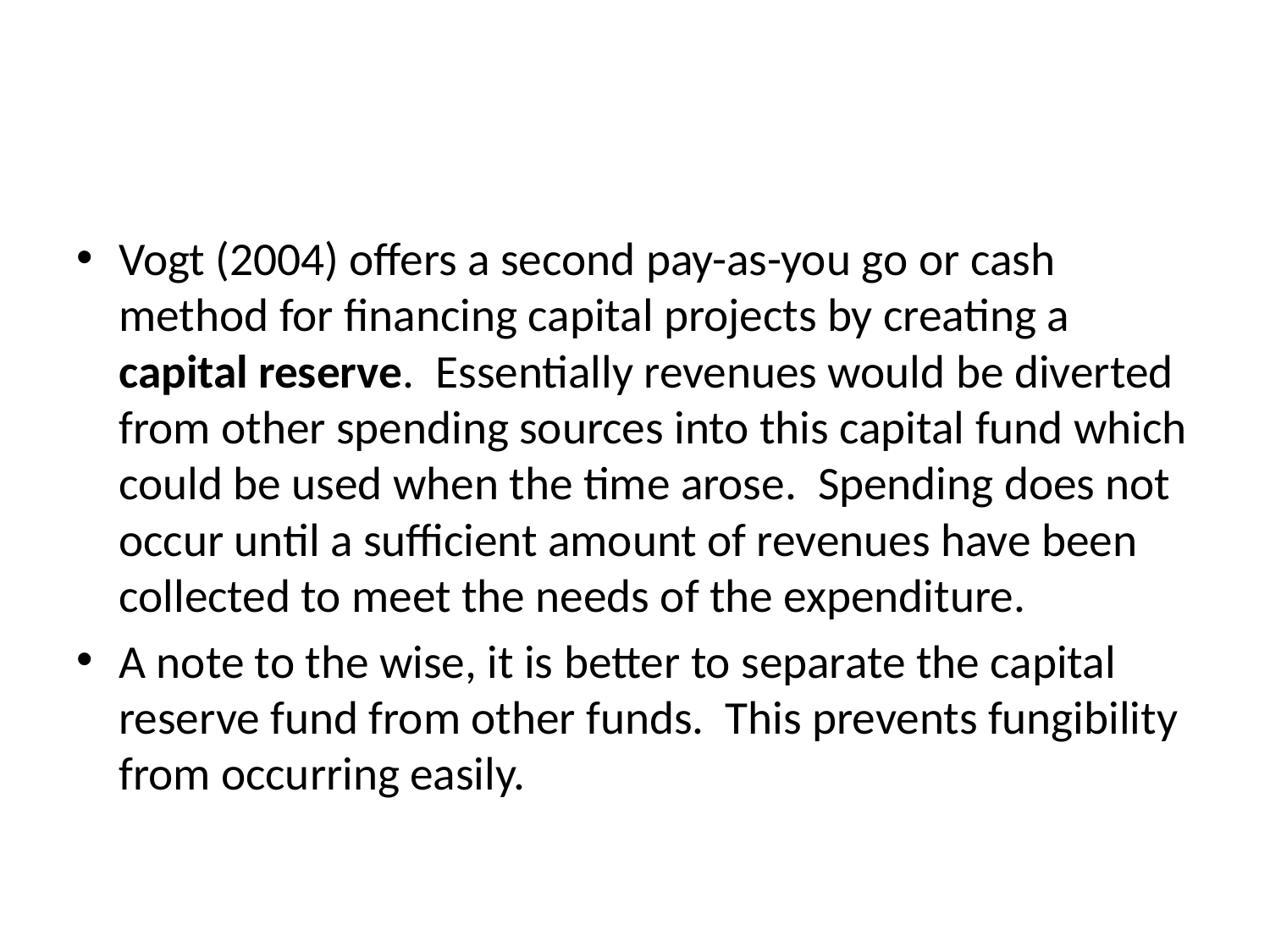

#
Vogt (2004) offers a second pay-as-you go or cash method for financing capital projects by creating a capital reserve.  Essentially revenues would be diverted  from other spending sources into this capital fund which could be used when the time arose.  Spending does not occur until a sufficient amount of revenues have been collected to meet the needs of the expenditure.
A note to the wise, it is better to separate the capital reserve fund from other funds.  This prevents fungibility from occurring easily.